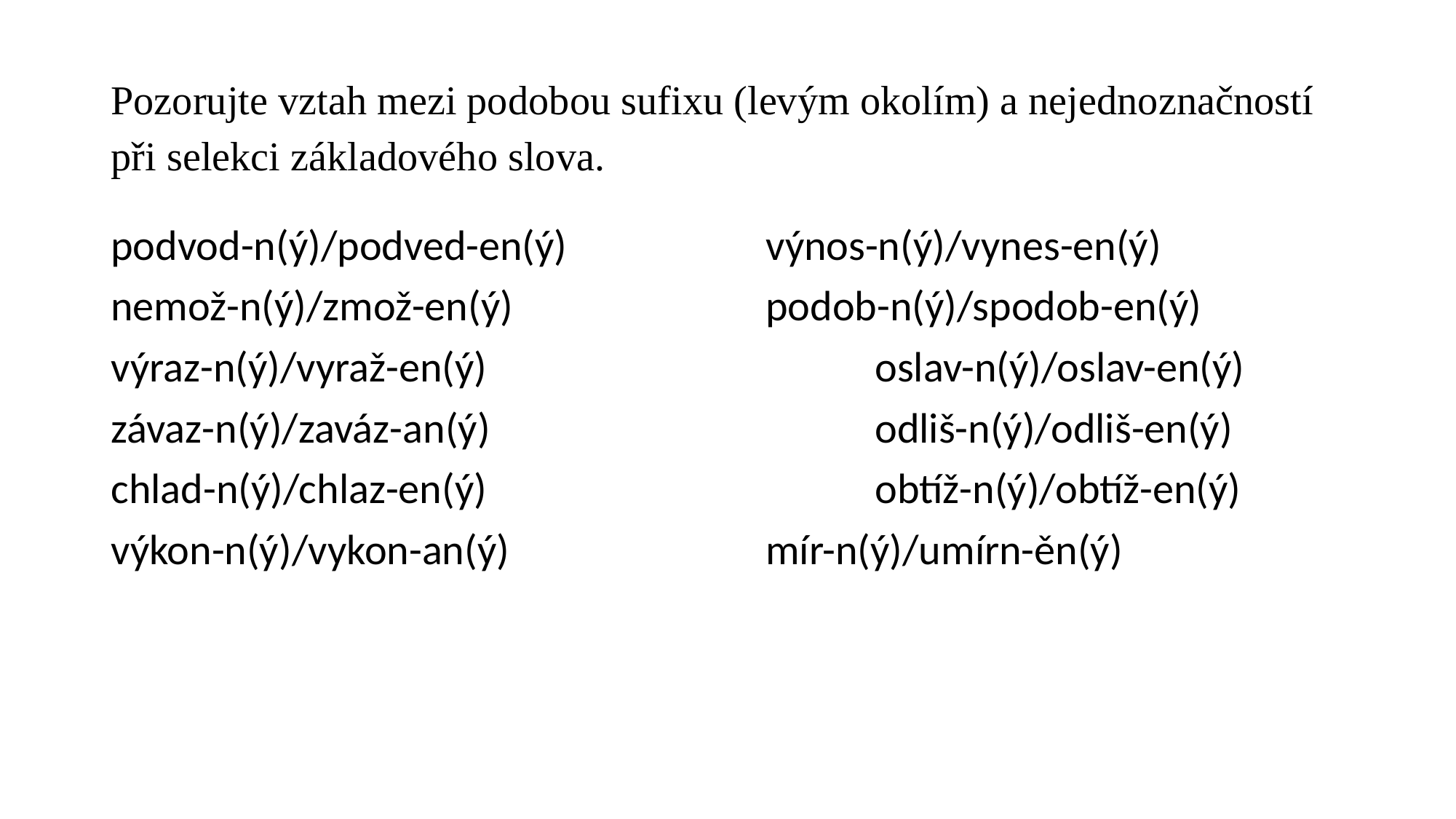

# Pozorujte vztah mezi podobou sufixu (levým okolím) a nejednoznačností při selekci základového slova.
podvod-n(ý)/podved-en(ý)		výnos-n(ý)/vynes-en(ý)
nemož-n(ý)/zmož-en(ý)			podob-n(ý)/spodob-en(ý)
výraz-n(ý)/vyraž-en(ý)				oslav-n(ý)/oslav-en(ý)
závaz-n(ý)/zaváz-an(ý)				odliš-n(ý)/odliš-en(ý)
chlad-n(ý)/chlaz-en(ý)				obtíž-n(ý)/obtíž-en(ý)
výkon-n(ý)/vykon-an(ý)			mír-n(ý)/umírn-ěn(ý)